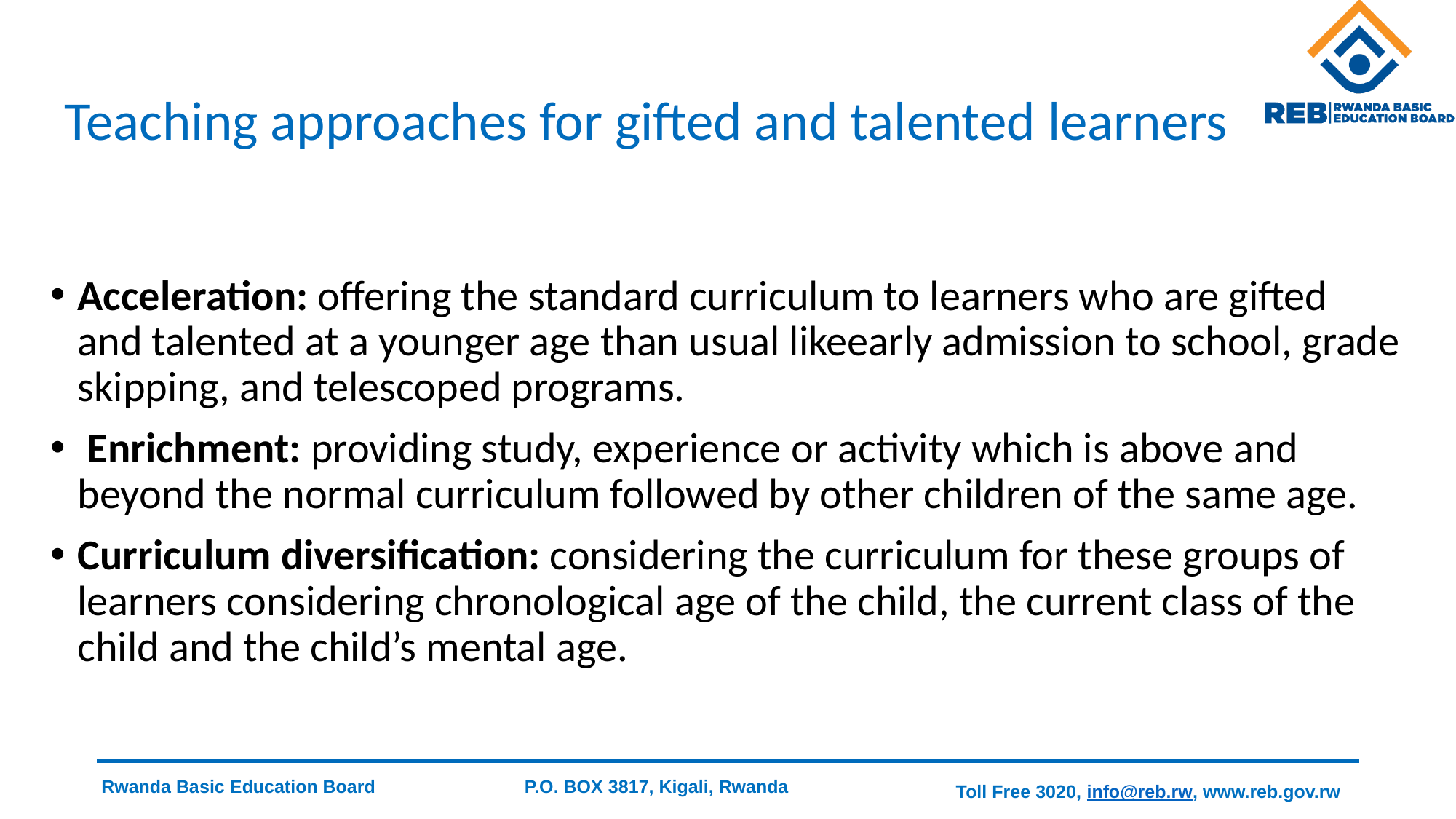

# Teaching approaches for gifted and talented learners

Acceleration: offering the standard curriculum to learners who are gifted and talented at a younger age than usual likeearly admission to school, grade skipping, and telescoped programs.
 Enrichment: providing study, experience or activity which is above and beyond the normal curriculum followed by other children of the same age.
Curriculum diversification: considering the curriculum for these groups of learners considering chronological age of the child, the current class of the child and the child’s mental age.